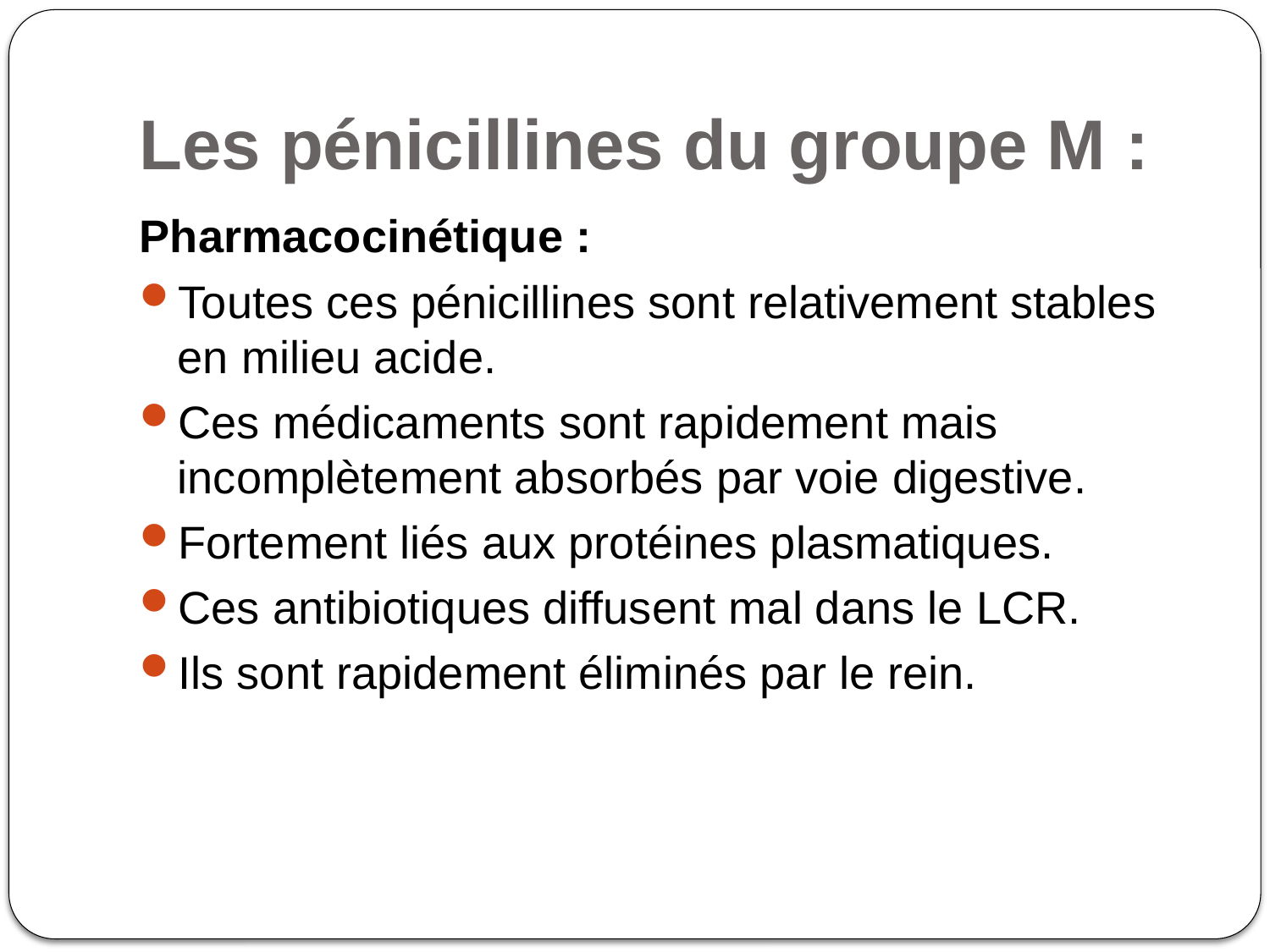

# Les pénicillines du groupe M :
Pharmacocinétique :
Toutes ces pénicillines sont relativement stables en milieu acide.
Ces médicaments sont rapidement mais incomplètement absorbés par voie digestive.
Fortement liés aux protéines plasmatiques.
Ces antibiotiques diffusent mal dans le LCR.
Ils sont rapidement éliminés par le rein.